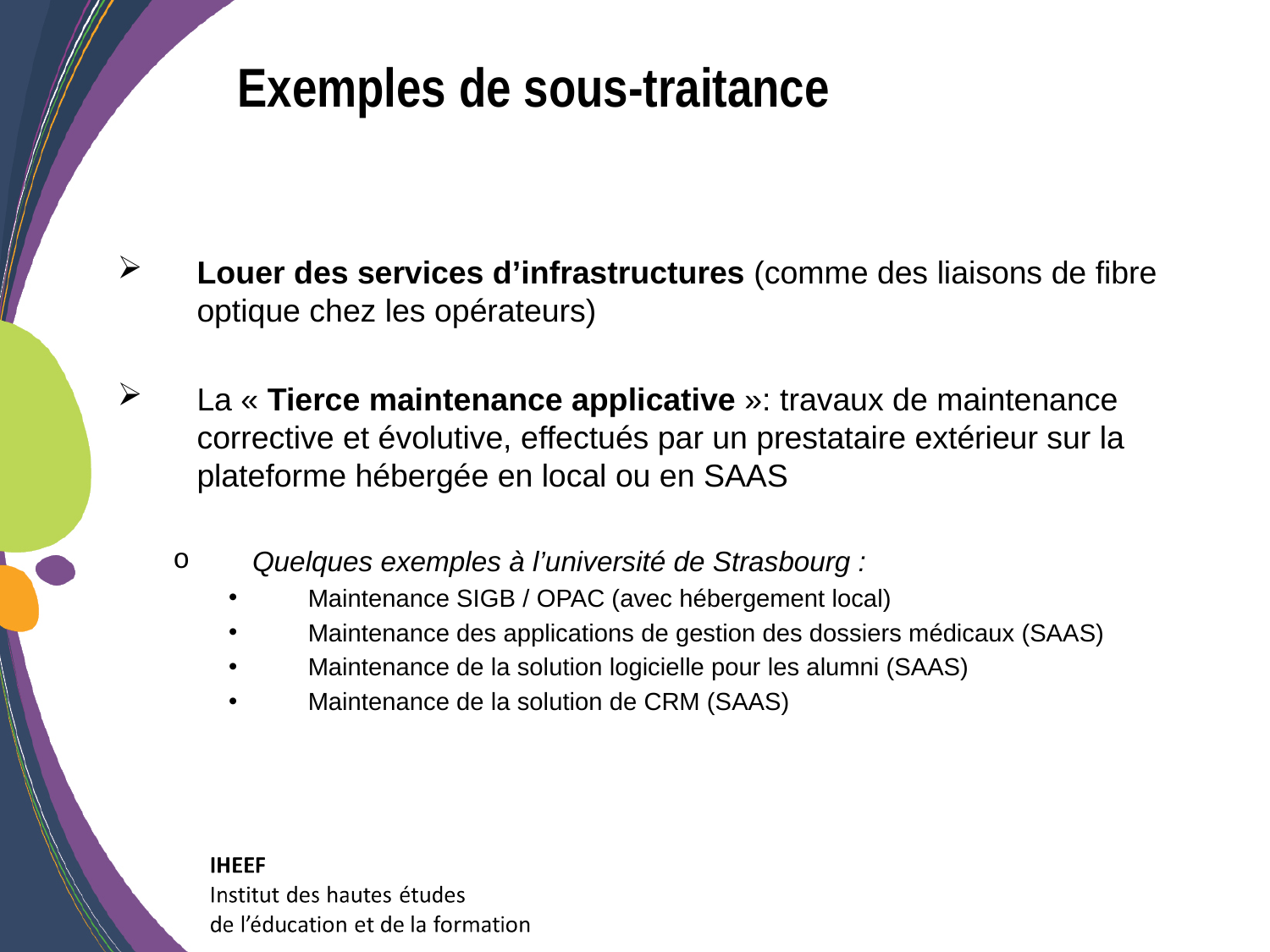

Exemples de sous-traitance
Louer des services d’infrastructures (comme des liaisons de fibre optique chez les opérateurs)

La « Tierce maintenance applicative »: travaux de maintenance corrective et évolutive, effectués par un prestataire extérieur sur la plateforme hébergée en local ou en SAAS

Quelques exemples à l’université de Strasbourg :
Maintenance SIGB / OPAC (avec hébergement local)
Maintenance des applications de gestion des dossiers médicaux (SAAS)
Maintenance de la solution logicielle pour les alumni (SAAS)
Maintenance de la solution de CRM (SAAS)